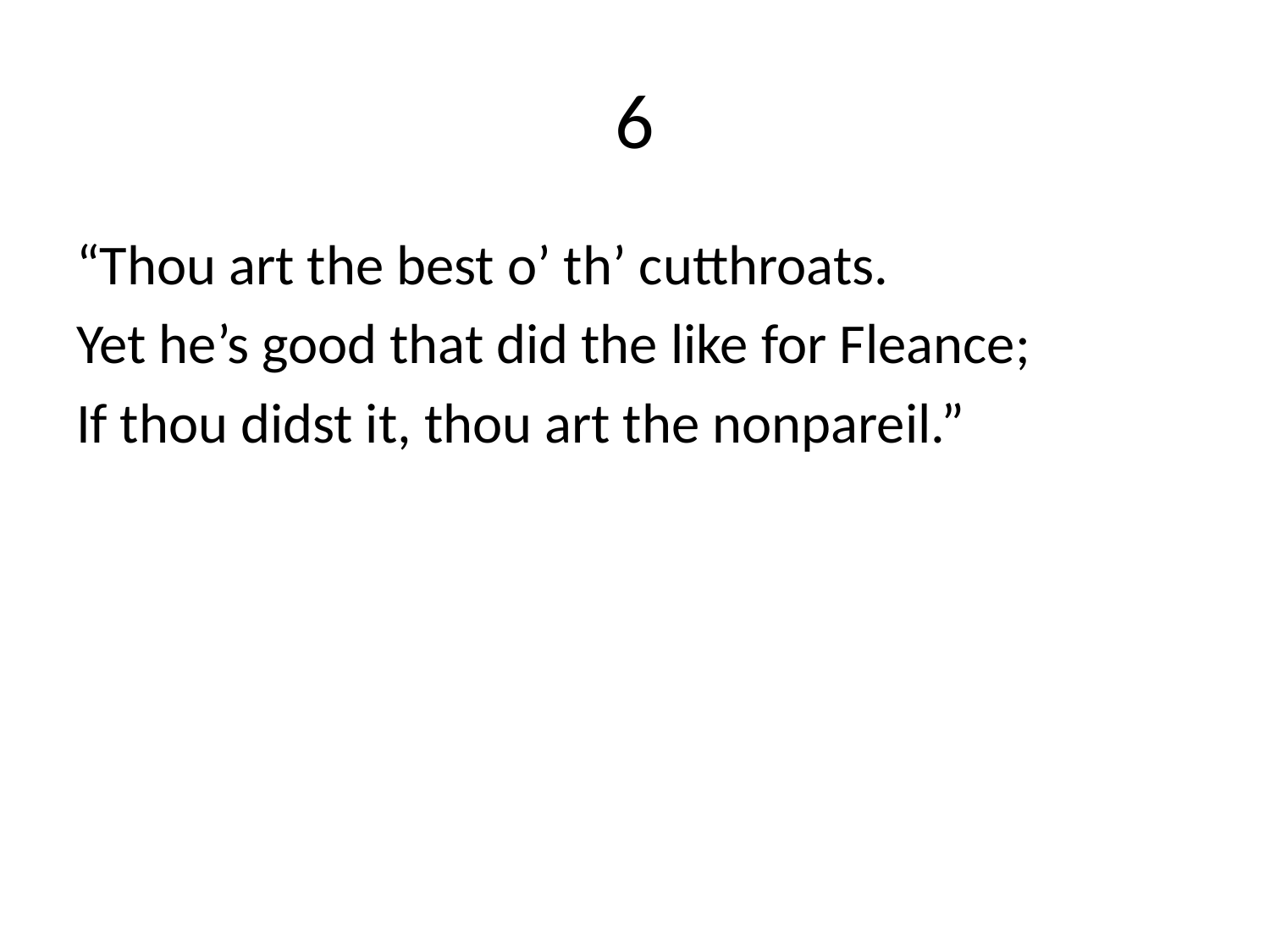

# 6
“Thou art the best o’ th’ cutthroats.
Yet he’s good that did the like for Fleance;
If thou didst it, thou art the nonpareil.”